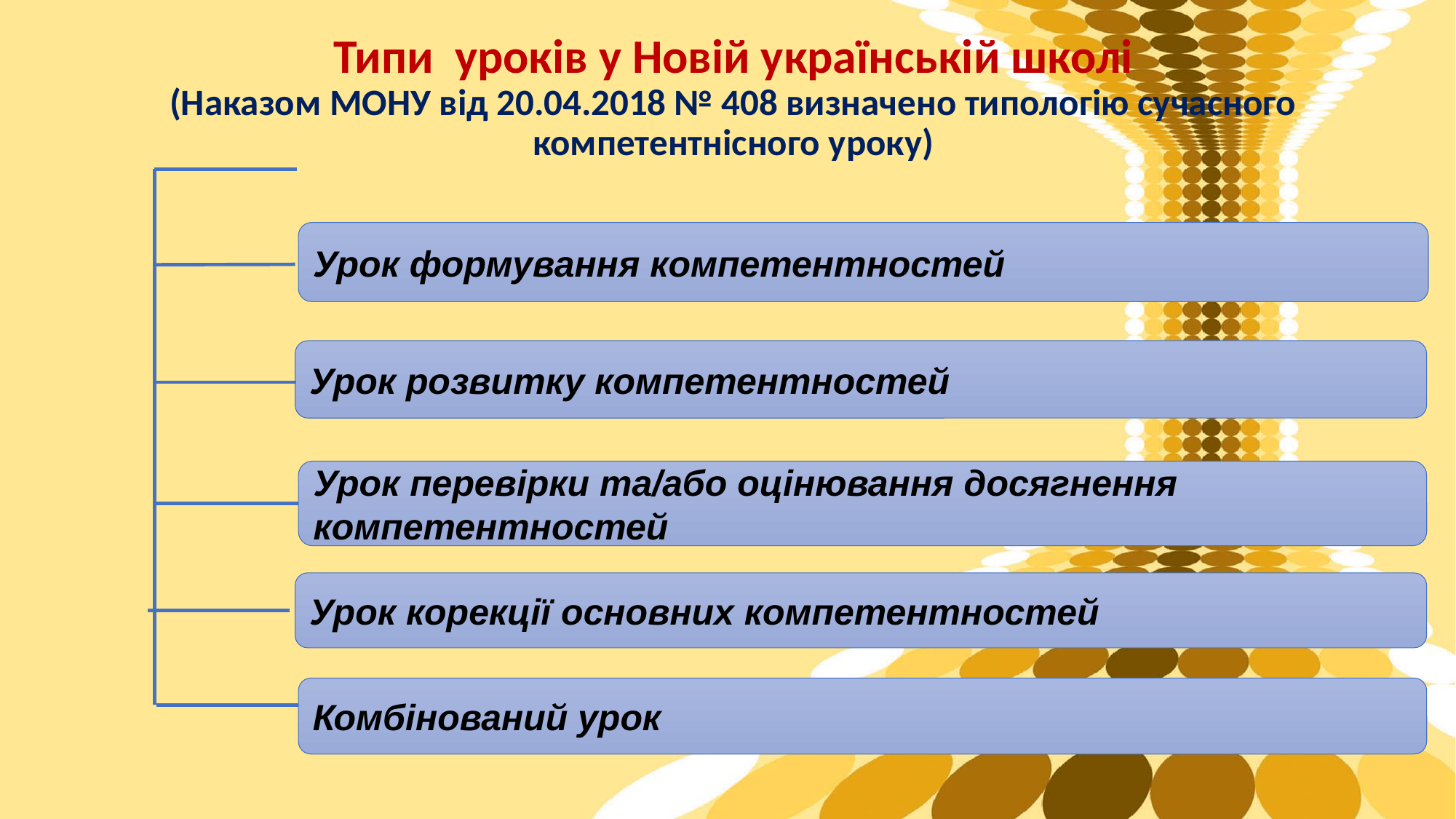

# Типи  уроків у Новій українській школі (Наказом МОНУ від 20.04.2018 № 408 визначено типологію сучасного компетентнісного уроку)
Урок формування компетентностей
Урок розвитку компетентностей
Урок перевірки та/або оцінювання досягнення компетентностей
Урок корекції основних компетентностей
Комбінований урок